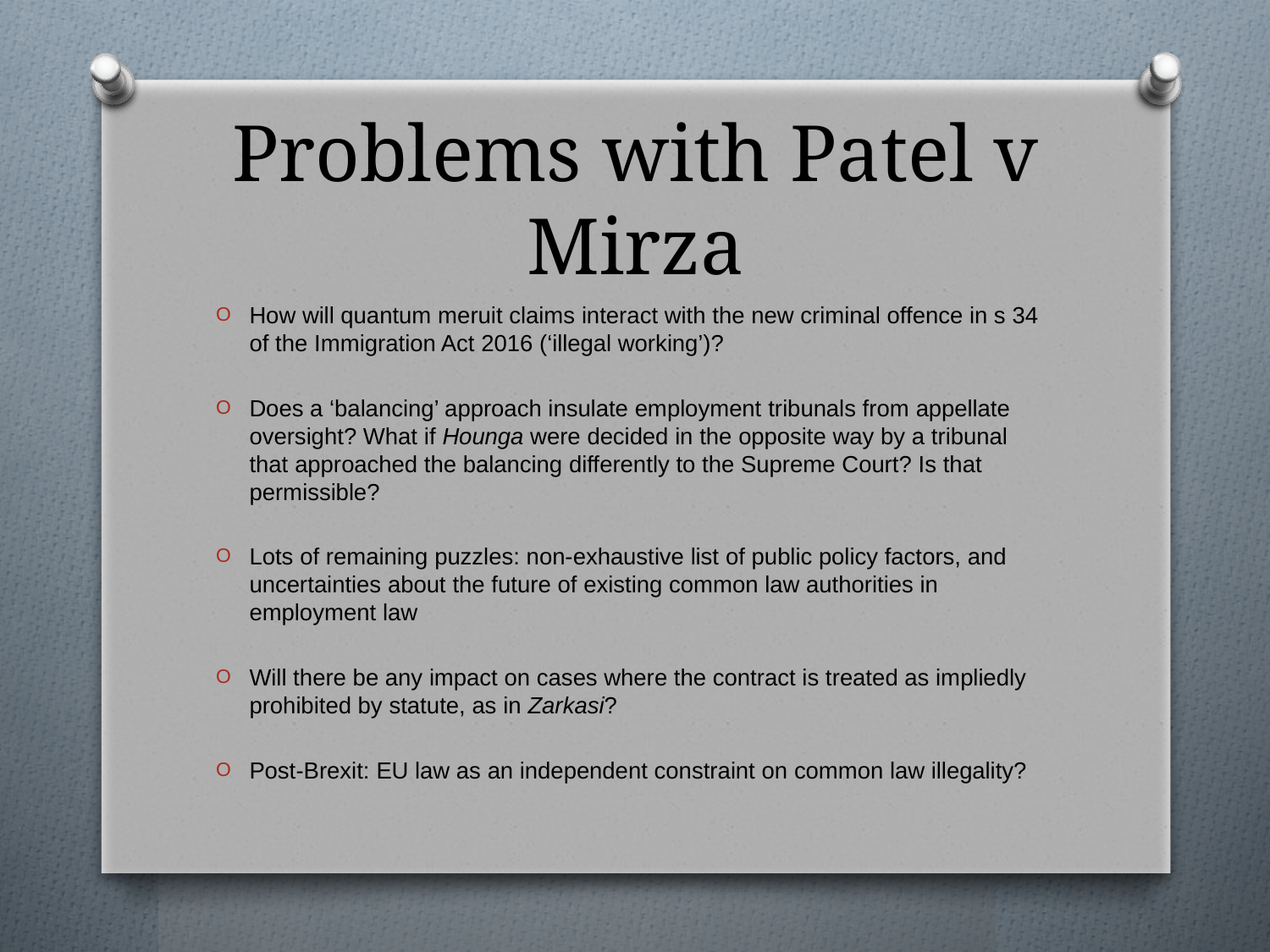

# Problems with Patel v Mirza
How will quantum meruit claims interact with the new criminal offence in s 34 of the Immigration Act 2016 (‘illegal working’)?

Does a ‘balancing’ approach insulate employment tribunals from appellate oversight? What if Hounga were decided in the opposite way by a tribunal that approached the balancing differently to the Supreme Court? Is that permissible?

Lots of remaining puzzles: non-exhaustive list of public policy factors, and uncertainties about the future of existing common law authorities in employment law

Will there be any impact on cases where the contract is treated as impliedly prohibited by statute, as in Zarkasi?

Post-Brexit: EU law as an independent constraint on common law illegality?